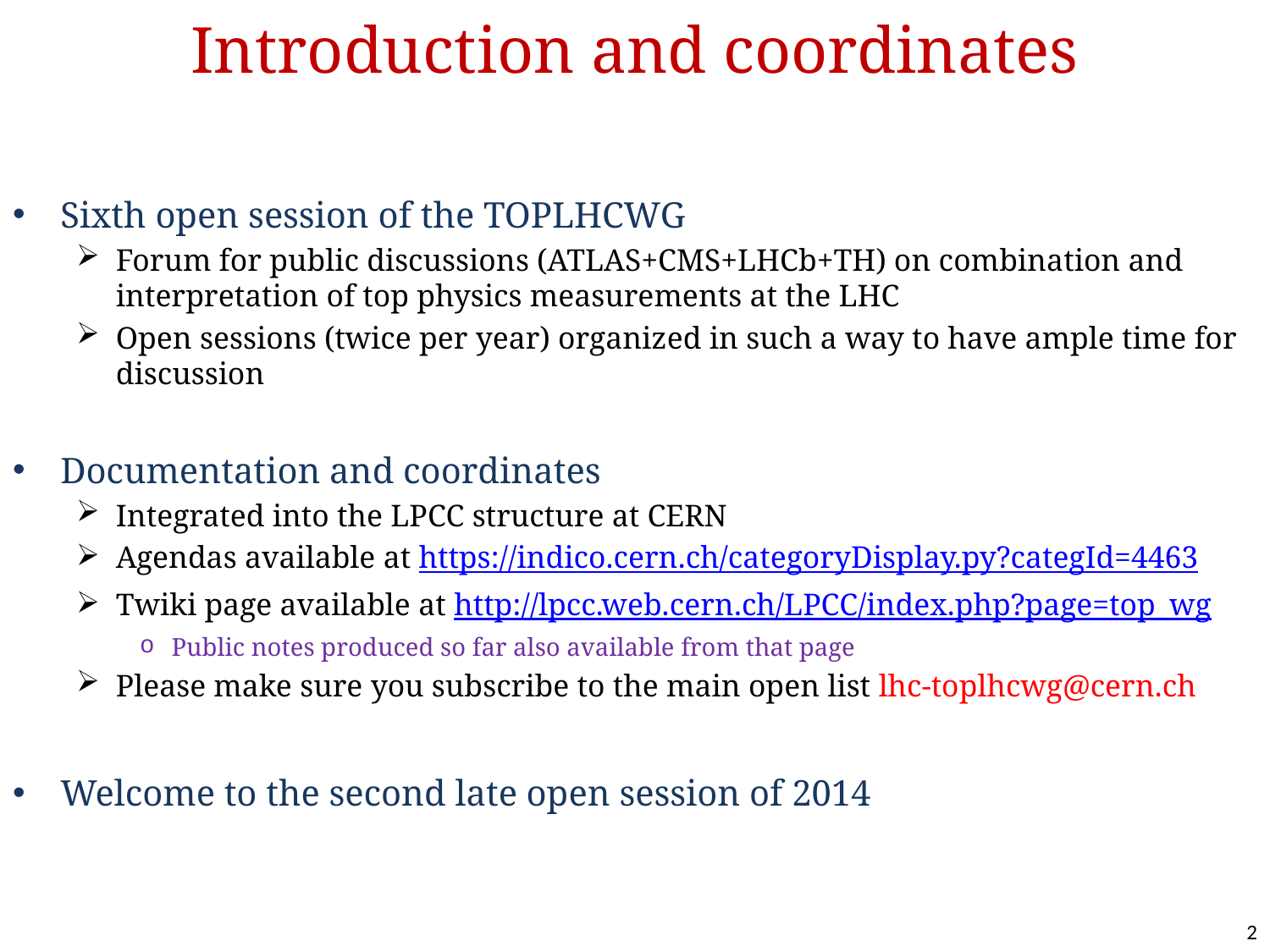

# Introduction and coordinates
Sixth open session of the TOPLHCWG
Forum for public discussions (ATLAS+CMS+LHCb+TH) on combination and interpretation of top physics measurements at the LHC
Open sessions (twice per year) organized in such a way to have ample time for discussion

Documentation and coordinates
Integrated into the LPCC structure at CERN
Agendas available at https://indico.cern.ch/categoryDisplay.py?categId=4463
Twiki page available at http://lpcc.web.cern.ch/LPCC/index.php?page=top_wg
Public notes produced so far also available from that page
Please make sure you subscribe to the main open list lhc-toplhcwg@cern.ch

Welcome to the second late open session of 2014
2